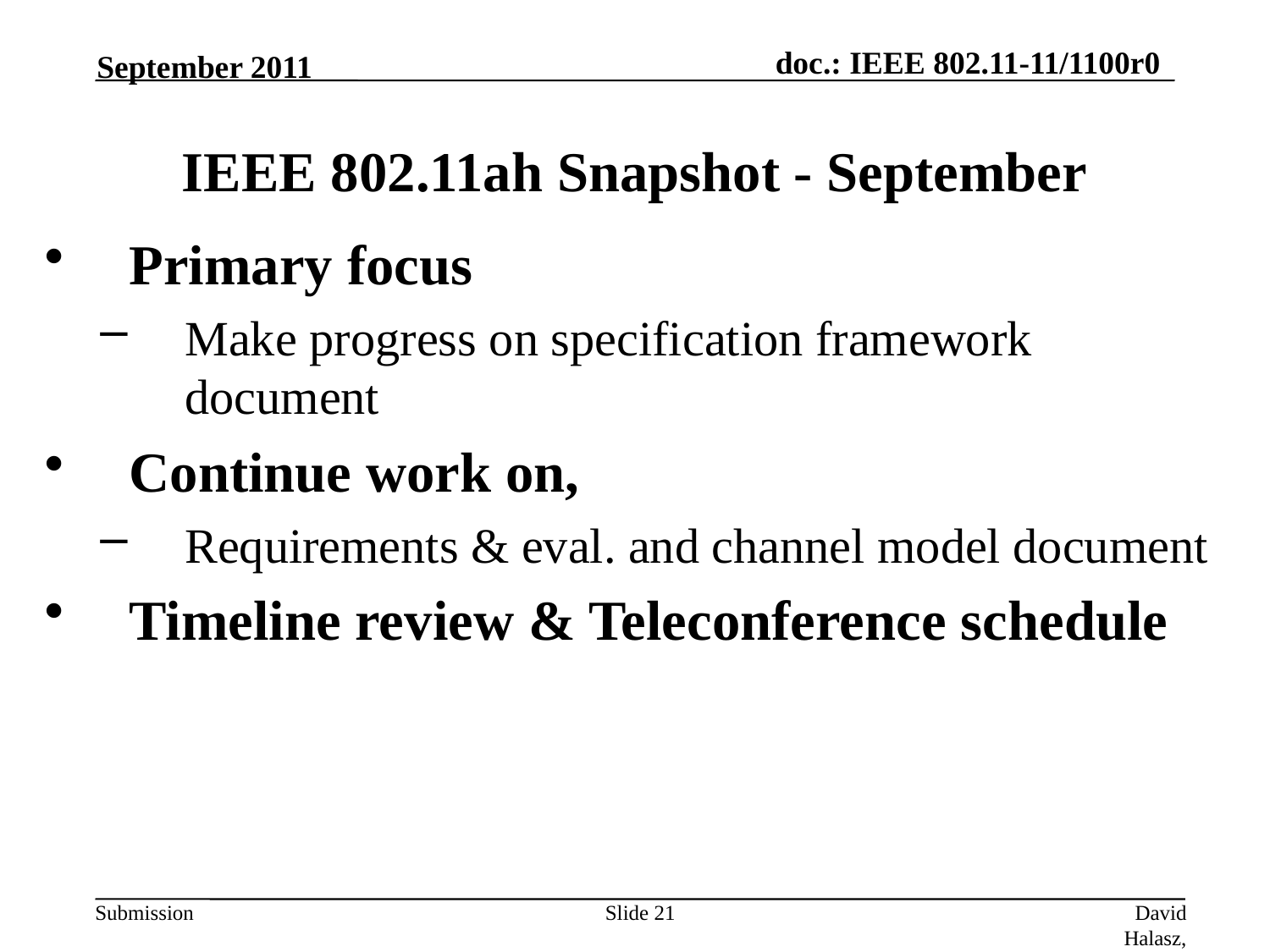

September 2011
# IEEE 802.11ah Snapshot - September
Primary focus
Make progress on specification framework document
Continue work on,
Requirements & eval. and channel model document
Timeline review & Teleconference schedule

Slide 21
David Halasz, OakTree Wireless